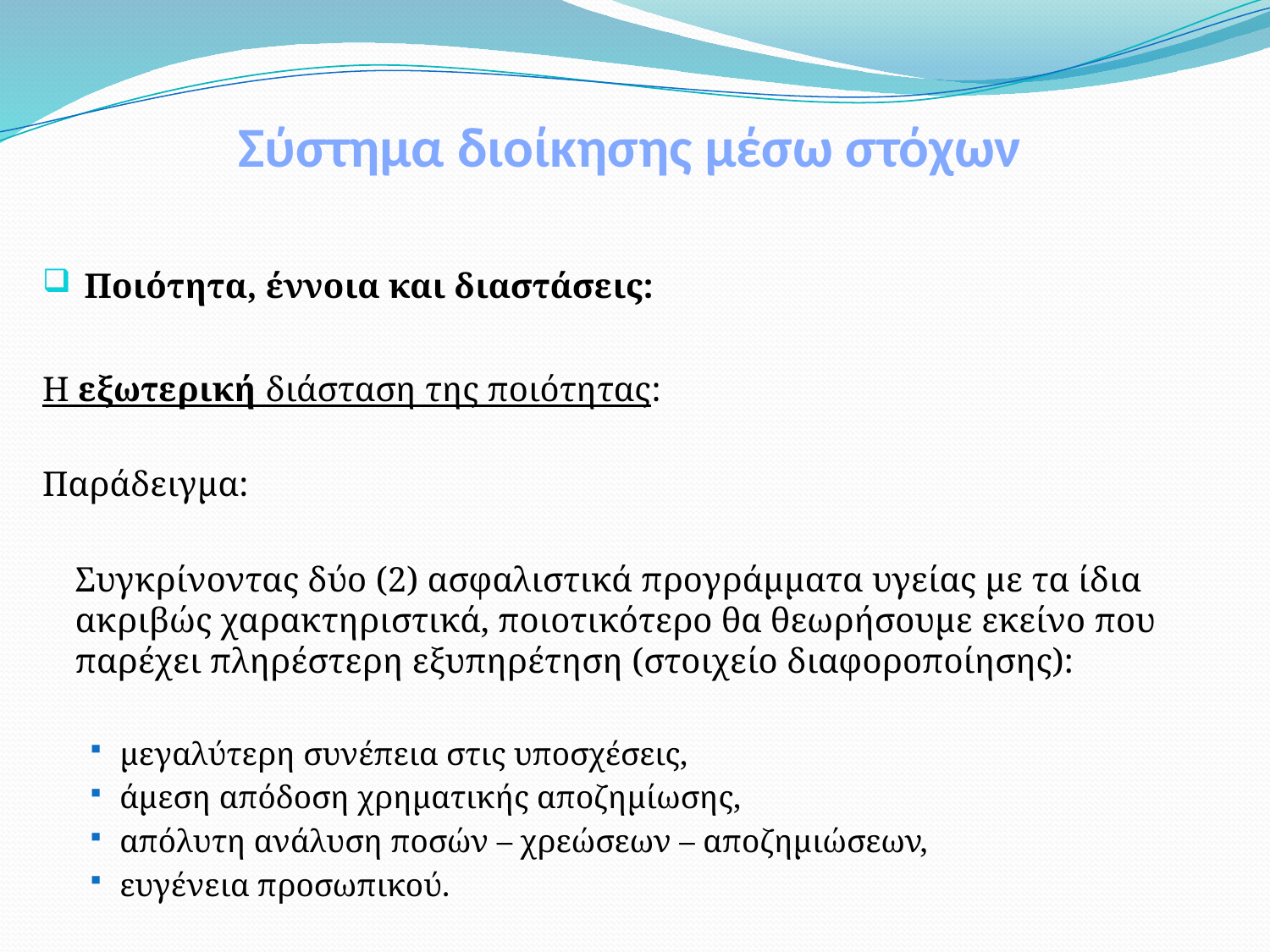

# Σύστημα διοίκησης μέσω στόχων
 Ποιότητα, έννοια και διαστάσεις:

Η εξωτερική διάσταση της ποιότητας:

Παράδειγμα:

	Συγκρίνοντας δύο (2) ασφαλιστικά προγράμματα υγείας με τα ίδια ακριβώς χαρακτηριστικά, ποιοτικότερο θα θεωρήσουμε εκείνο που παρέχει πληρέστερη εξυπηρέτηση (στοιχείο διαφοροποίησης):

μεγαλύτερη συνέπεια στις υποσχέσεις,
άμεση απόδοση χρηματικής αποζημίωσης,
απόλυτη ανάλυση ποσών – χρεώσεων – αποζημιώσεων,
ευγένεια προσωπικού.